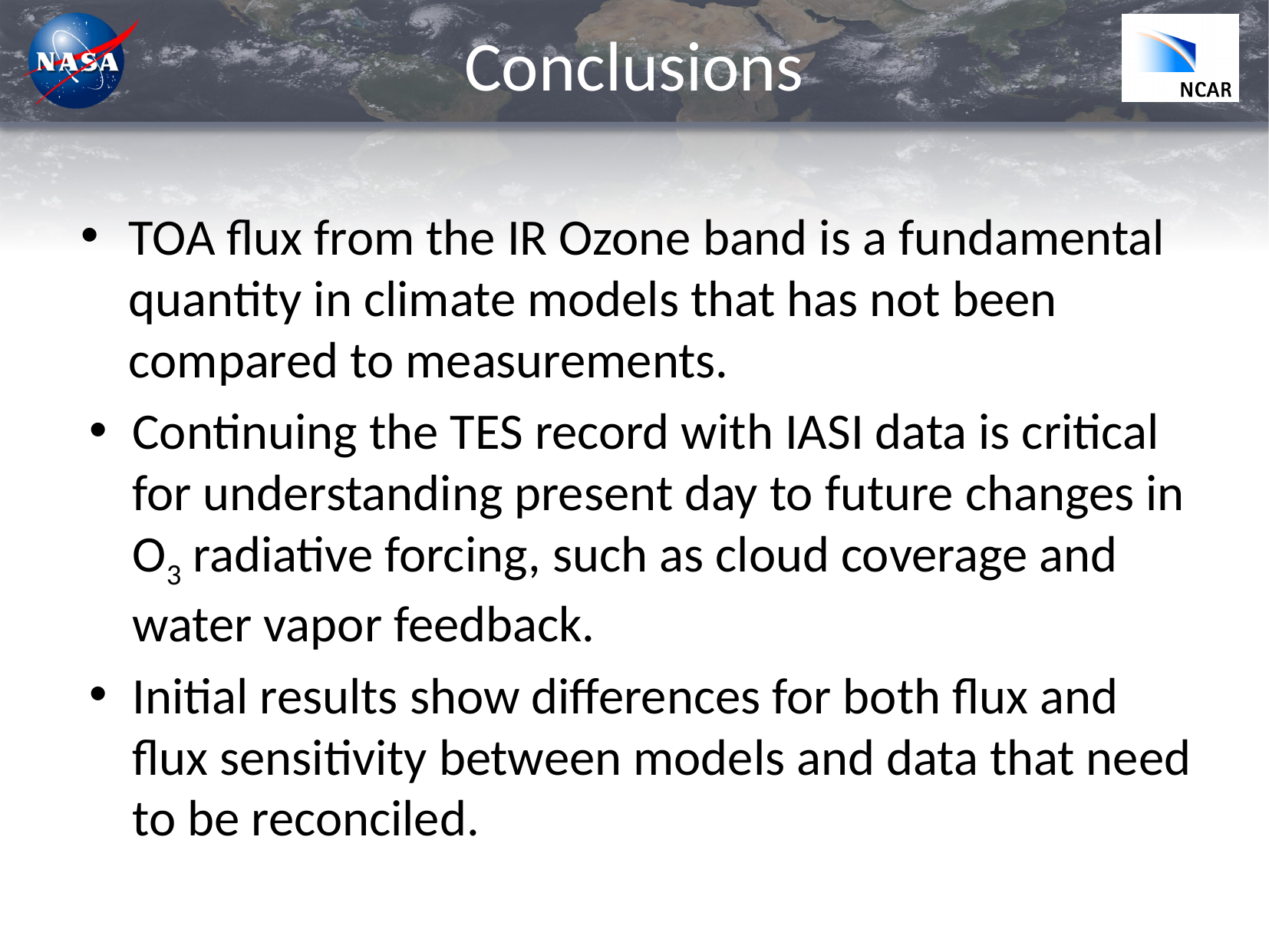

# Conclusions
TOA flux from the IR Ozone band is a fundamental  quantity in climate models that has not been compared to measurements.
Continuing the TES record with IASI data is critical for understanding present day to future changes in O3 radiative forcing, such as cloud coverage and water vapor feedback.
Initial results show differences for both flux and flux sensitivity between models and data that need to be reconciled.